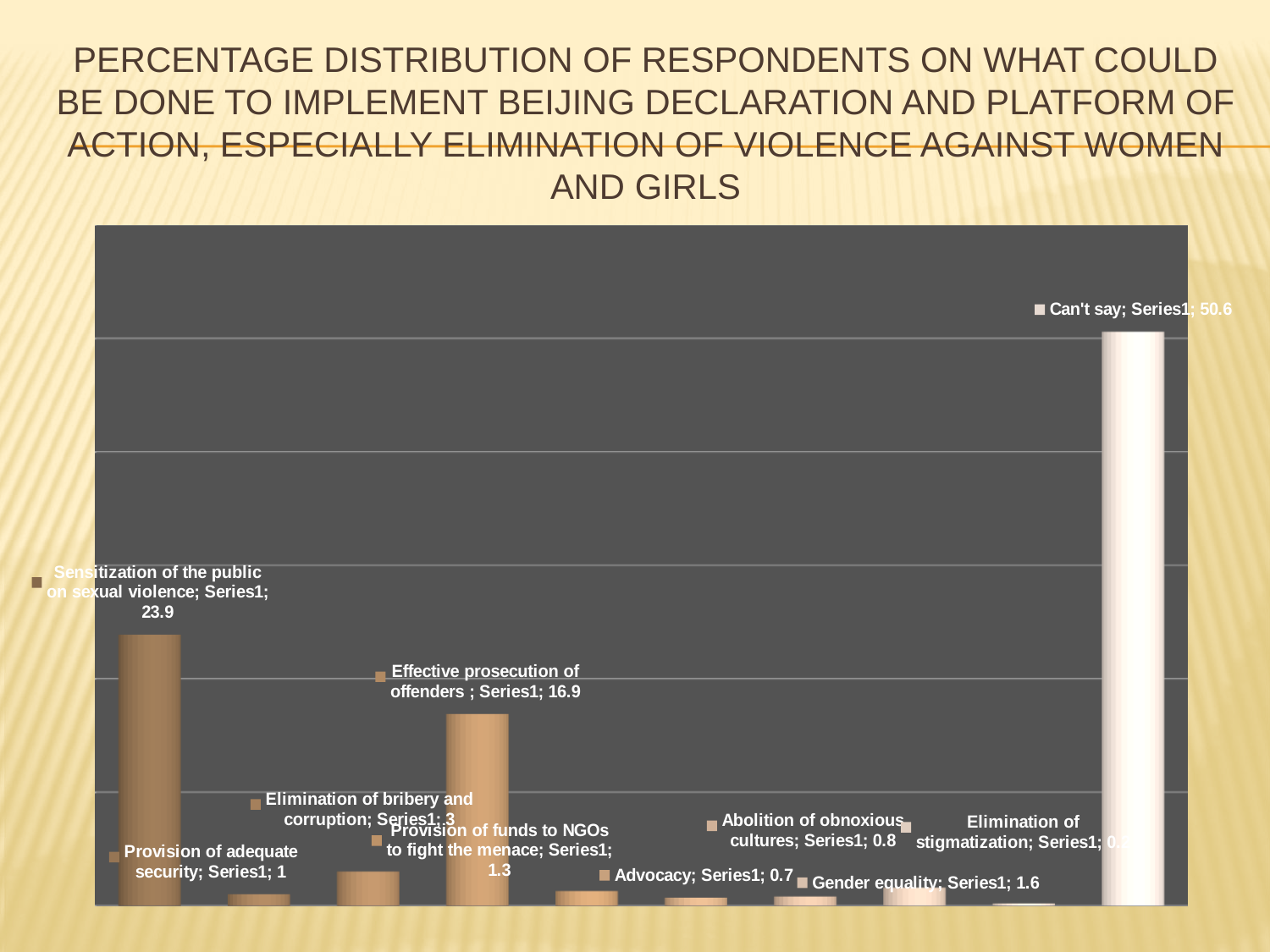

# Percentage distribution of respondents on what could be done to implement Beijing declaration and platform of action, especially elimination of violence against women and girls

[unsupported chart]